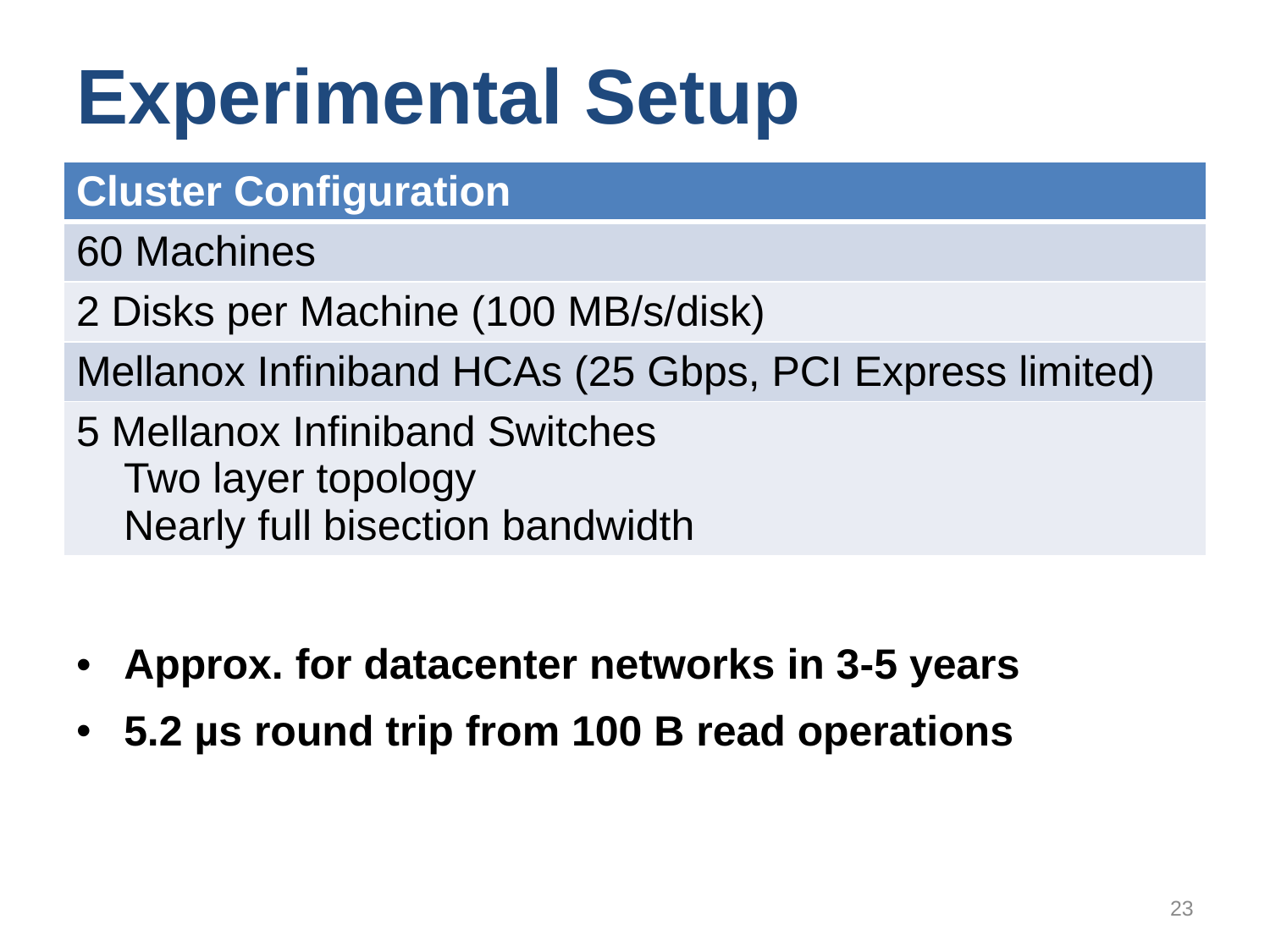

# Experimental Setup
| Cluster Configuration |
| --- |
| 60 Machines |
| 2 Disks per Machine (100 MB/s/disk) |
| Mellanox Infiniband HCAs (25 Gbps, PCI Express limited) |
| 5 Mellanox Infiniband Switches Two layer topology Nearly full bisection bandwidth |
Approx. for datacenter networks in 3-5 years
5.2 µs round trip from 100 B read operations
23